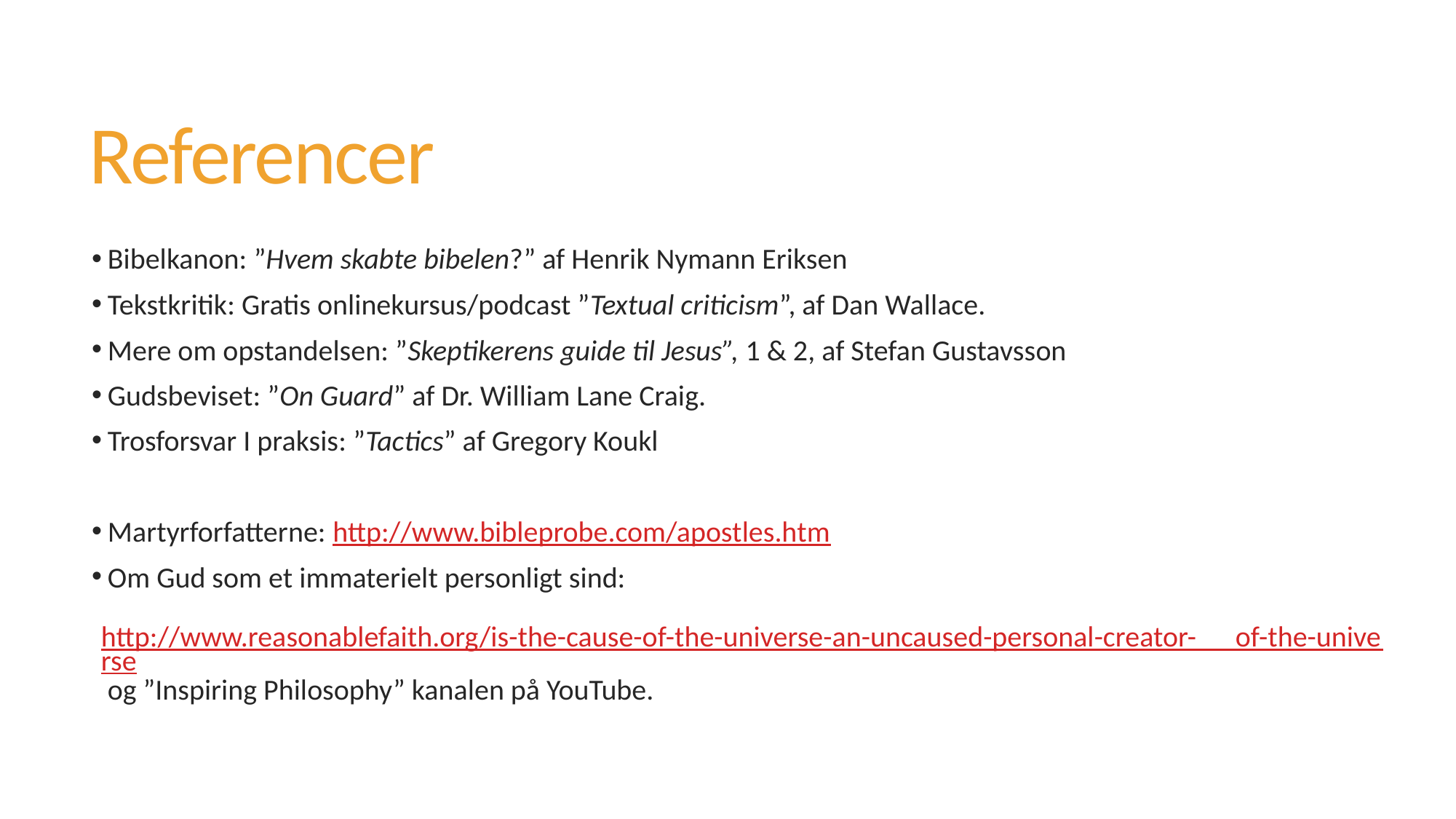

# Referencer
 Bibelkanon: ”Hvem skabte bibelen?” af Henrik Nymann Eriksen
 Tekstkritik: Gratis onlinekursus/podcast ”Textual criticism”, af Dan Wallace.
 Mere om opstandelsen: ”Skeptikerens guide til Jesus”, 1 & 2, af Stefan Gustavsson
 Gudsbeviset: ”On Guard” af Dr. William Lane Craig.
 Trosforsvar I praksis: ”Tactics” af Gregory Koukl

 Martyrforfatterne: http://www.bibleprobe.com/apostles.htm
 Om Gud som et immaterielt personligt sind:
 http://www.reasonablefaith.org/is-the-cause-of-the-universe-an-uncaused-personal-creator-      of-the-universe og ”Inspiring Philosophy” kanalen på YouTube.